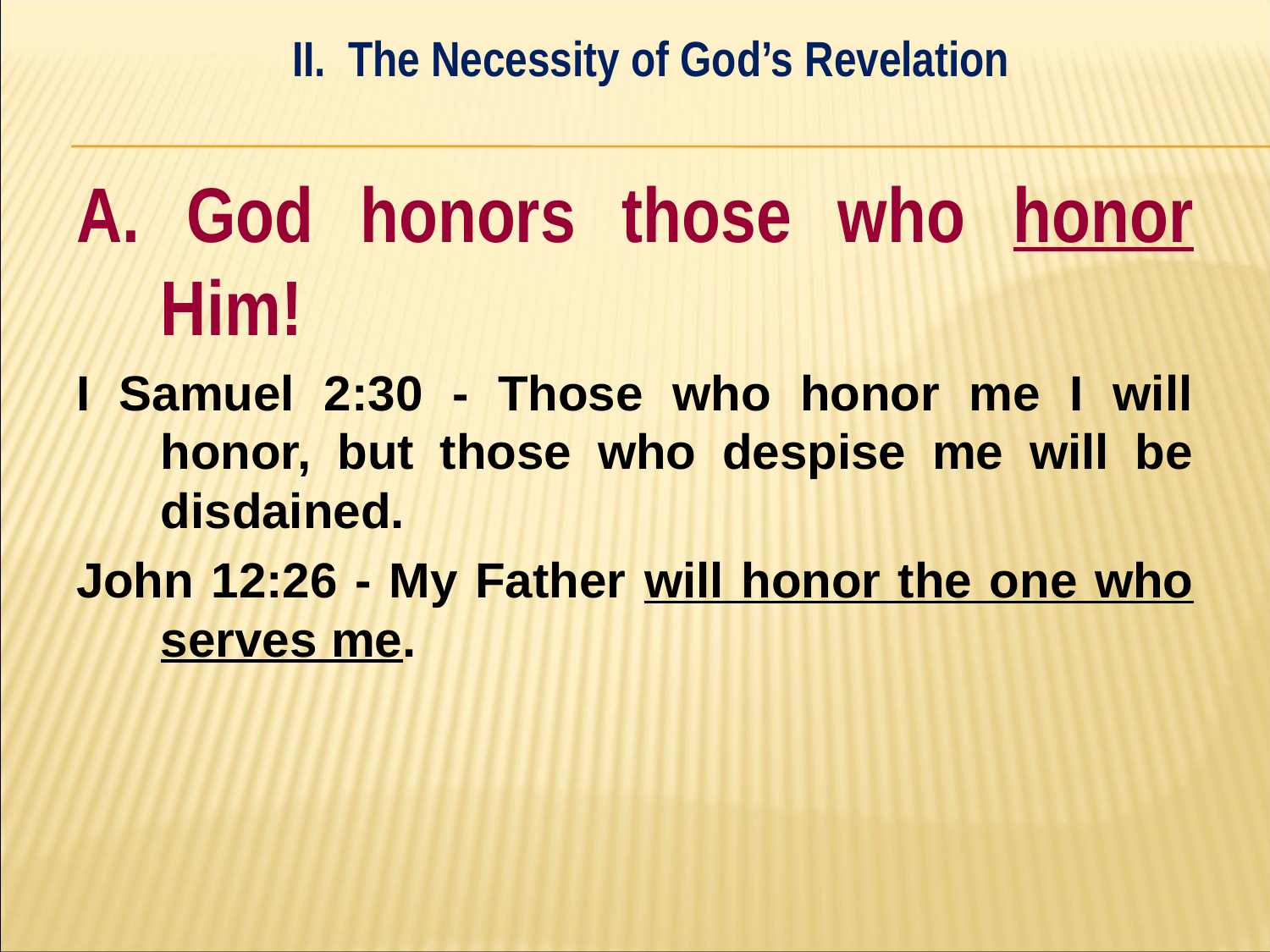

II.  The Necessity of God’s Revelation
#
A. God honors those who honor Him!
I Samuel 2:30 - Those who honor me I will honor, but those who despise me will be disdained.
John 12:26 - My Father will honor the one who serves me.